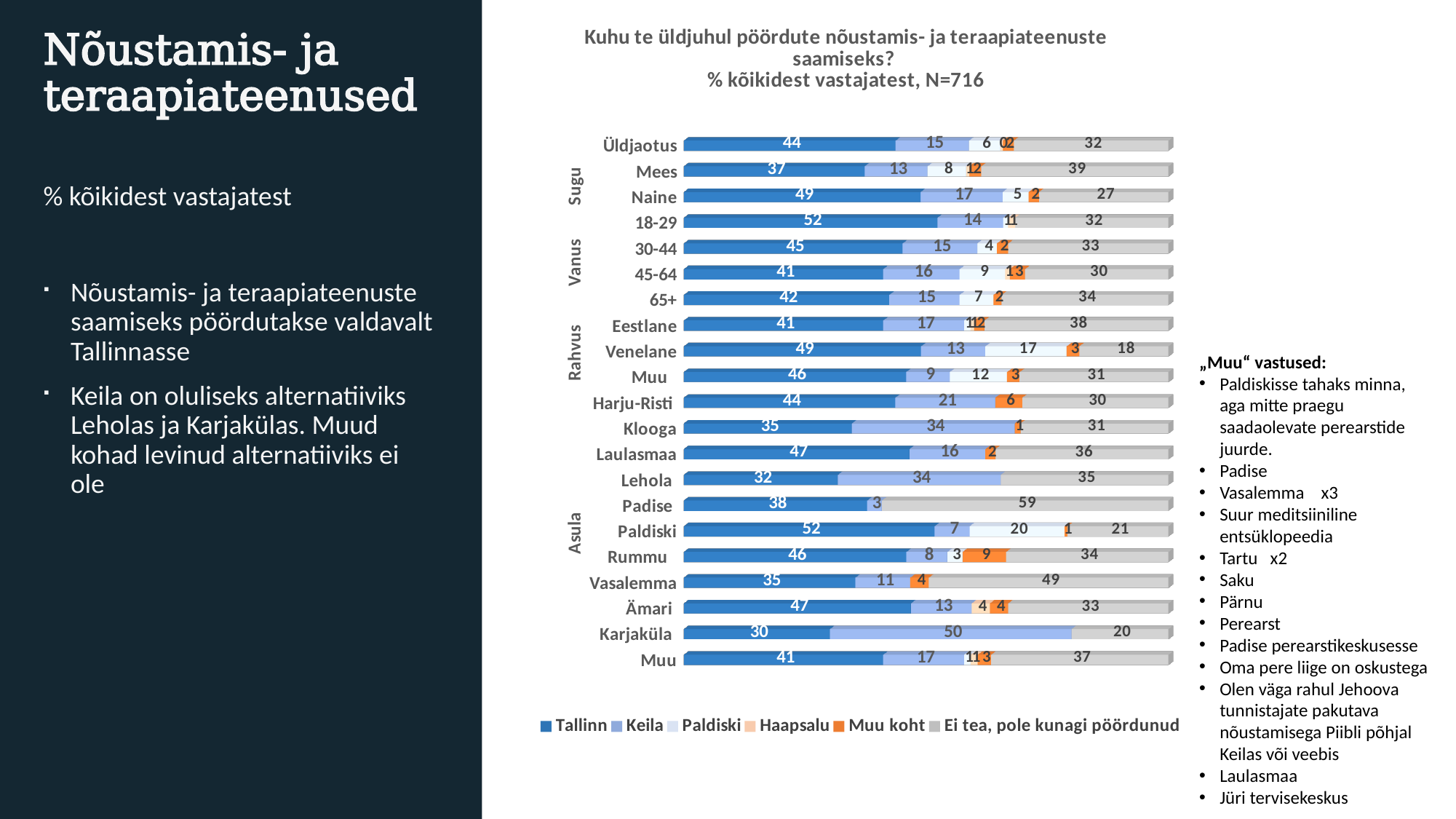

[unsupported chart]

# Nõustamis- ja teraapiateenused
% kõikidest vastajatest
Nõustamis- ja teraapiateenuste saamiseks pöördutakse valdavalt Tallinnasse
Keila on oluliseks alternatiiviks Leholas ja Karjakülas. Muud kohad levinud alternatiiviks ei ole
„Muu“ vastused:
Paldiskisse tahaks minna, aga mitte praegu saadaolevate perearstide juurde.
Padise
Vasalemma    x3
Suur meditsiiniline entsüklopeedia
Tartu   x2
Saku
Pärnu
Perearst
Padise perearstikeskusesse
Oma pere liige on oskustega
Olen väga rahul Jehoova tunnistajate pakutava nõustamisega Piibli põhjal Keilas või veebis
Laulasmaa
Jüri tervisekeskus